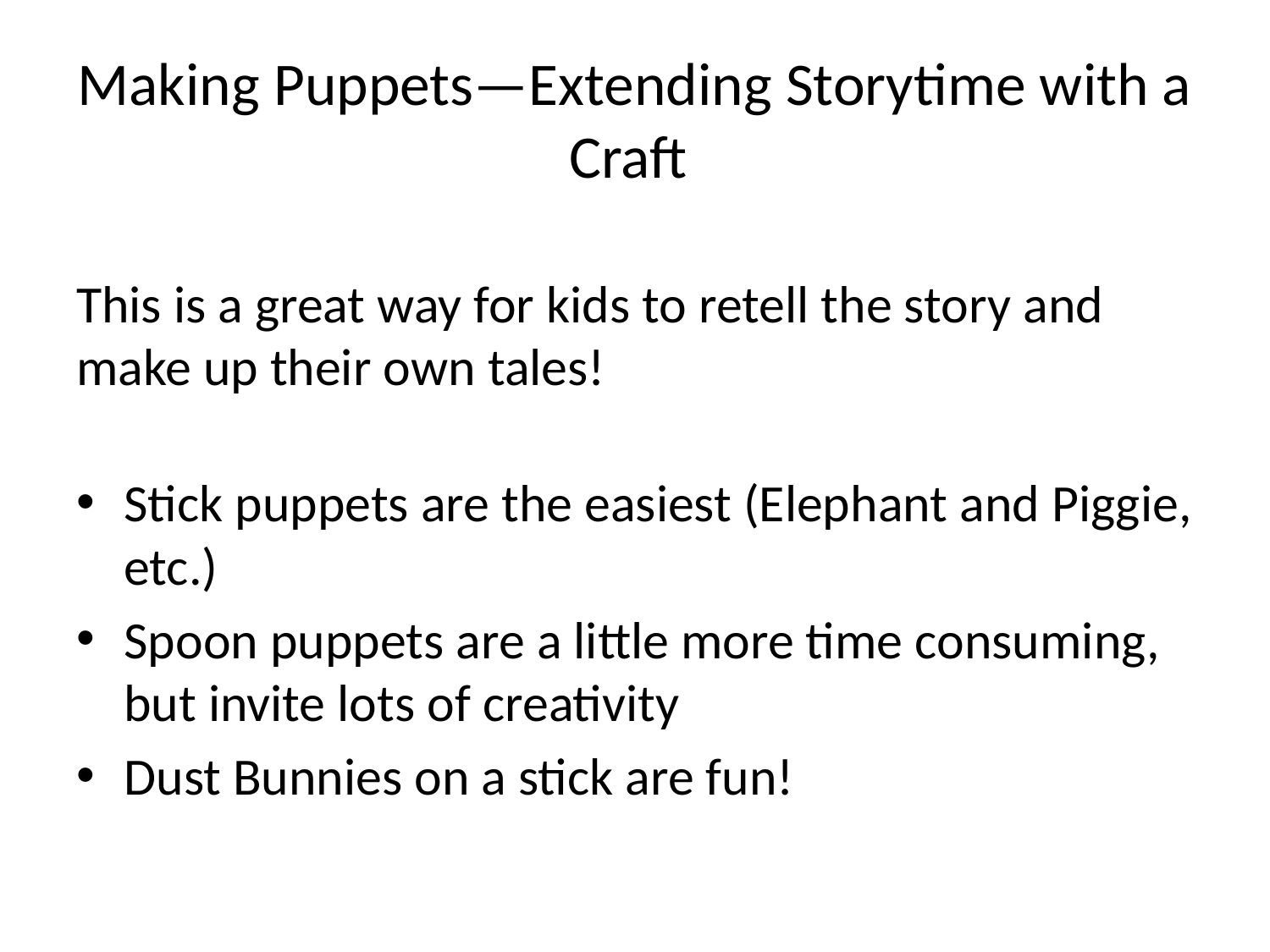

# Making Puppets—Extending Storytime with a Craft

This is a great way for kids to retell the story and make up their own tales!
Stick puppets are the easiest (Elephant and Piggie, etc.)
Spoon puppets are a little more time consuming, but invite lots of creativity
Dust Bunnies on a stick are fun!